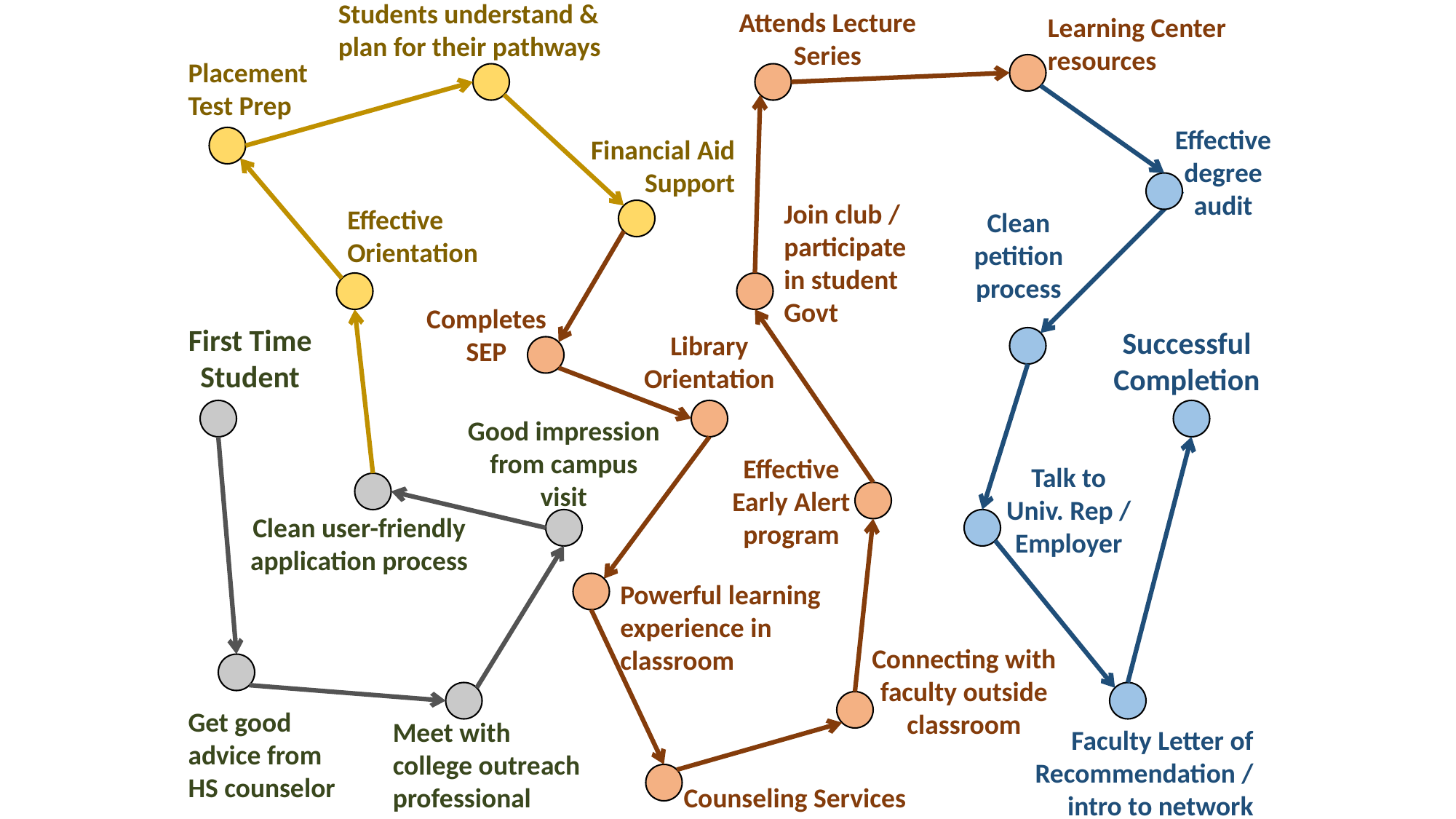

Students understand & plan for their pathways
Attends Lecture Series
Learning Center resources
Placement Test Prep

Effective degree audit

Financial Aid Support

Join club / participate in student Govt
Effective Orientation

Clean petition process

Completes SEP
First Time Student
Successful Completion
Library Orientation

Good impression from campus visit
Effective Early Alert program
Talk to Univ. Rep / Employer

Clean user-friendly application process

Powerful learning experience in classroom

Connecting with faculty outside classroom

Get good advice from HS counselor
Meet with college outreach professional
Faculty Letter of Recommendation / intro to network

Counseling Services